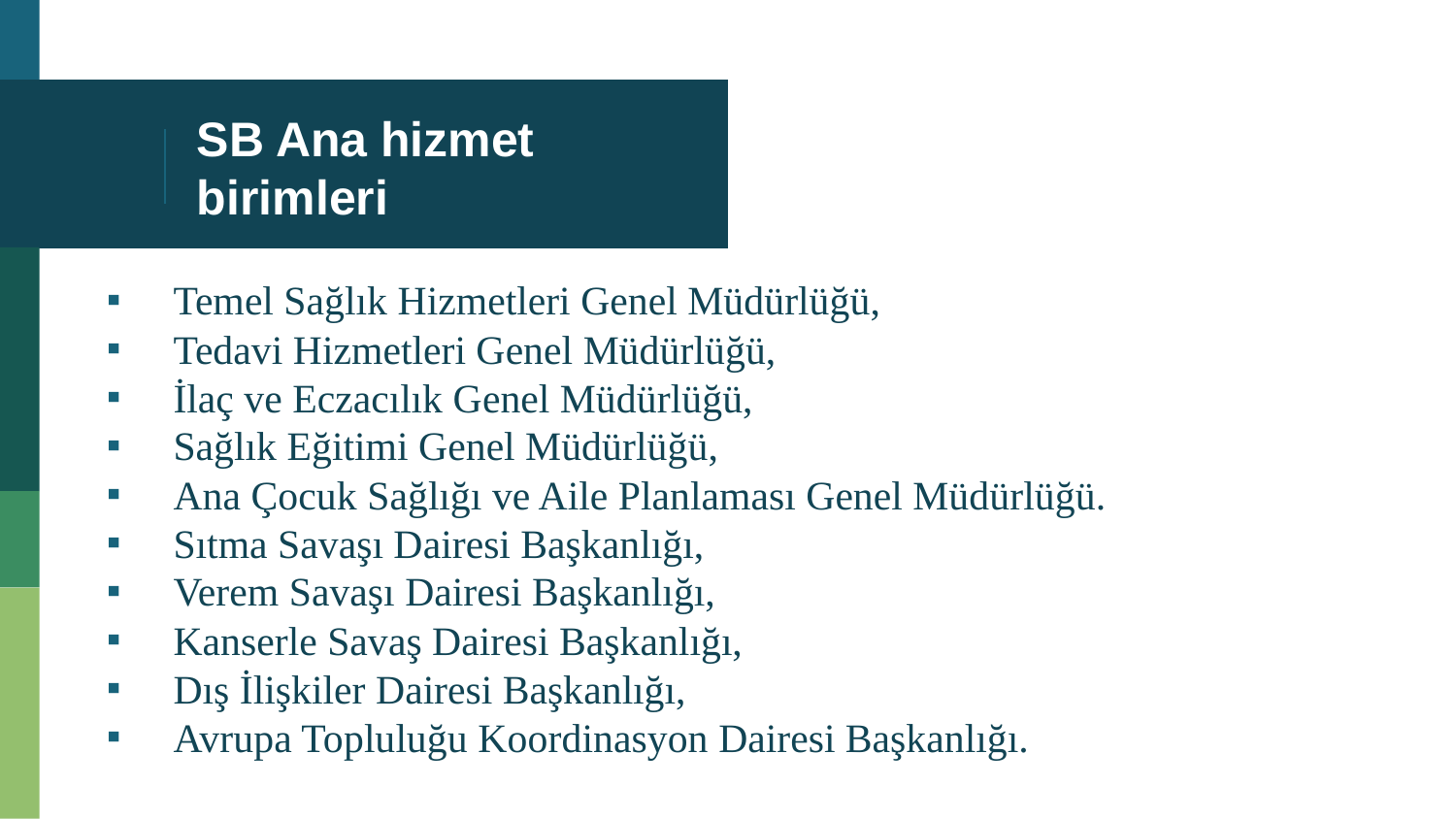

# SB Ana hizmet birimleri
Temel Sağlık Hizmetleri Genel Müdürlüğü,
Tedavi Hizmetleri Genel Müdürlüğü,
İlaç ve Eczacılık Genel Müdürlüğü,
Sağlık Eğitimi Genel Müdürlüğü,
Ana Çocuk Sağlığı ve Aile Planlaması Genel Müdürlüğü.
Sıtma Savaşı Dairesi Başkanlığı,
Verem Savaşı Dairesi Başkanlığı,
Kanserle Savaş Dairesi Başkanlığı,
Dış İlişkiler Dairesi Başkanlığı,
Avrupa Topluluğu Koordinasyon Dairesi Başkanlığı.